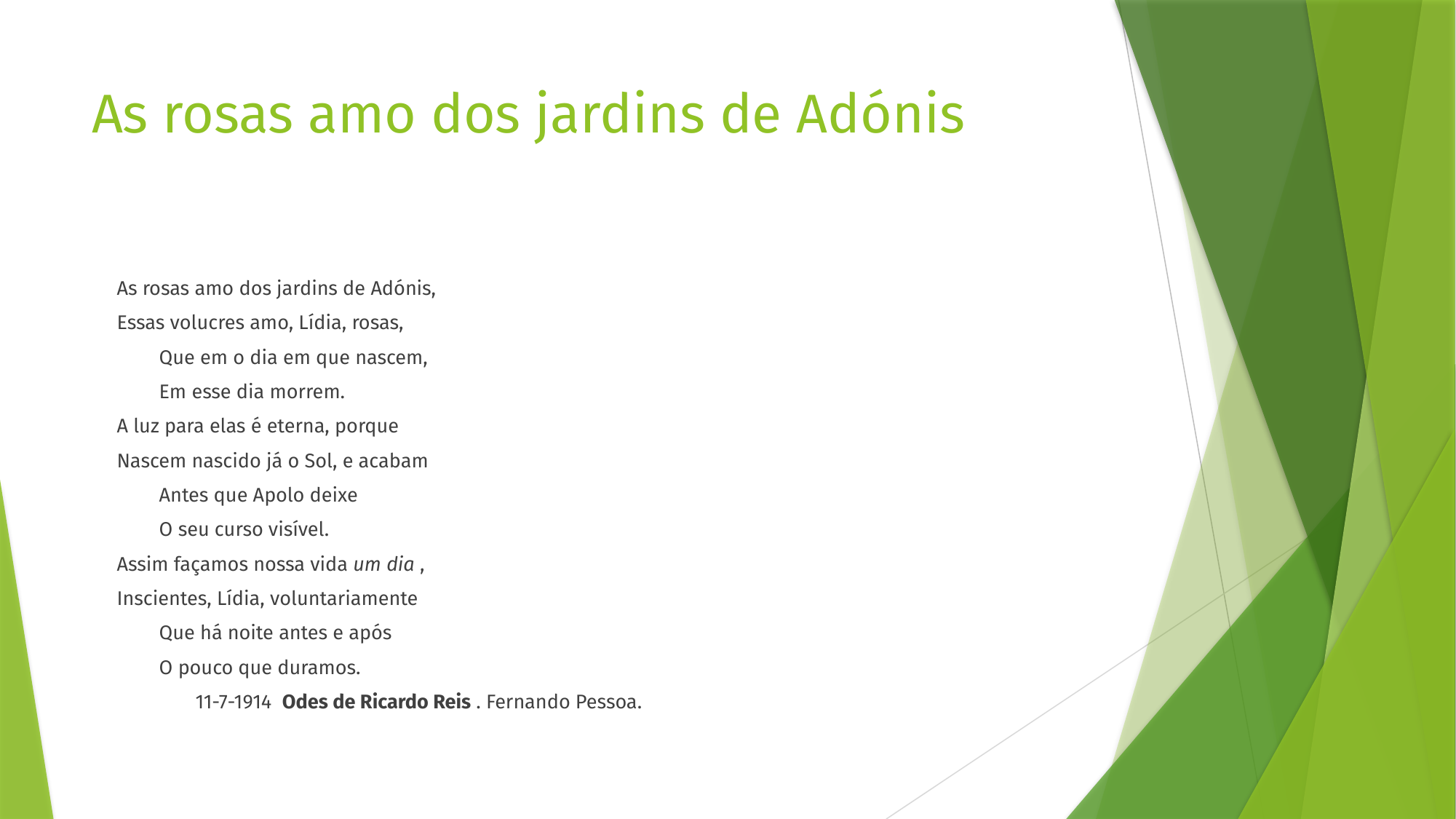

# As rosas amo dos jardins de Adónis
As rosas amo dos jardins de Adónis,
Essas volucres amo, Lídia, rosas,
        Que em o dia em que nascem,
        Em esse dia morrem.
A luz para elas é eterna, porque
Nascem nascido já o Sol, e acabam
        Antes que Apolo deixe
        O seu curso visível.
Assim façamos nossa vida um dia ,
Inscientes, Lídia, voluntariamente
        Que há noite antes e após
        O pouco que duramos.
								11-7-1914  Odes de Ricardo Reis . Fernando Pessoa.